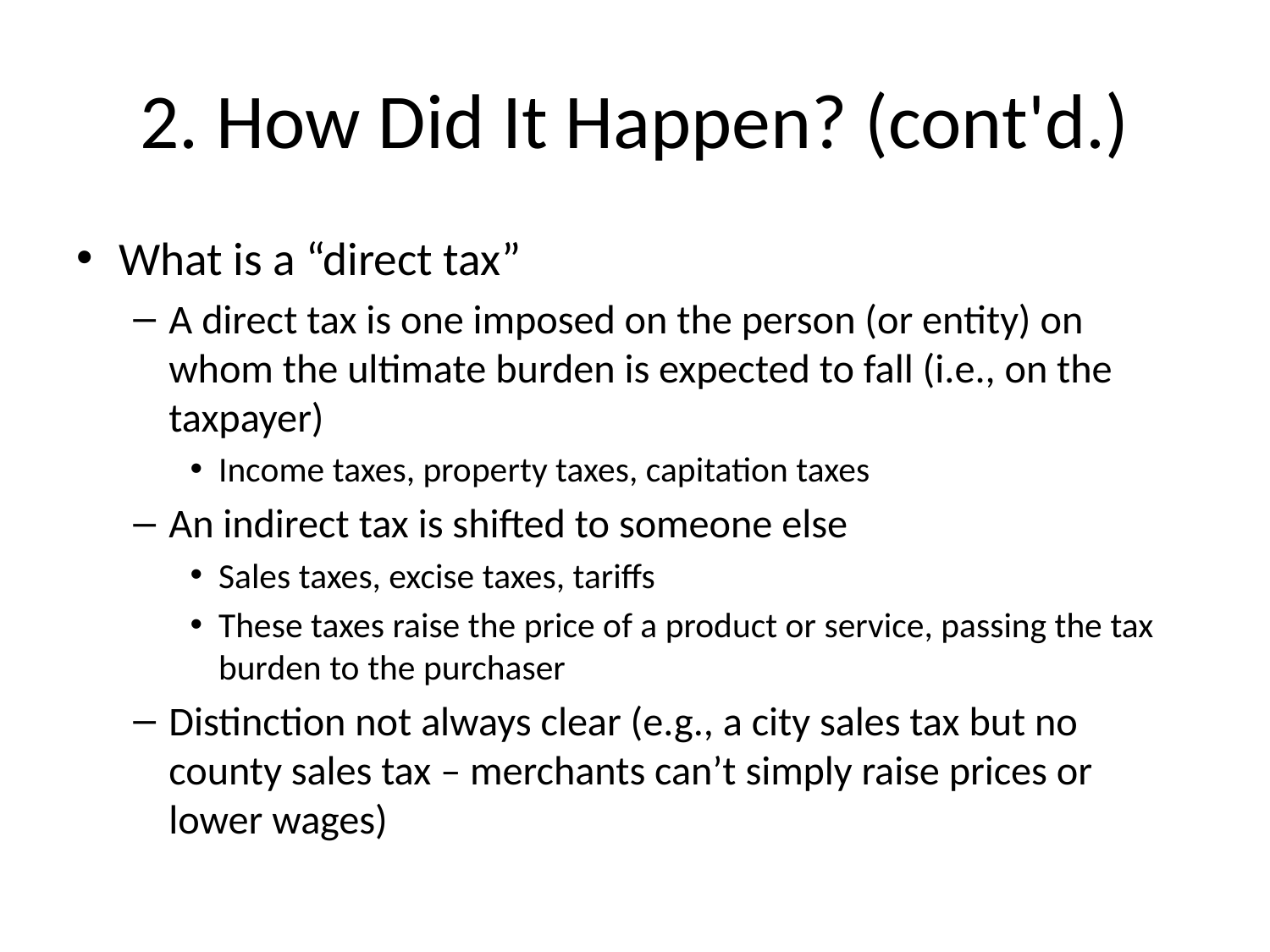

# 2. How Did It Happen? (cont'd.)
What is a “direct tax”
A direct tax is one imposed on the person (or entity) on whom the ultimate burden is expected to fall (i.e., on the taxpayer)
Income taxes, property taxes, capitation taxes
An indirect tax is shifted to someone else
Sales taxes, excise taxes, tariffs
These taxes raise the price of a product or service, passing the tax burden to the purchaser
Distinction not always clear (e.g., a city sales tax but no county sales tax – merchants can’t simply raise prices or lower wages)